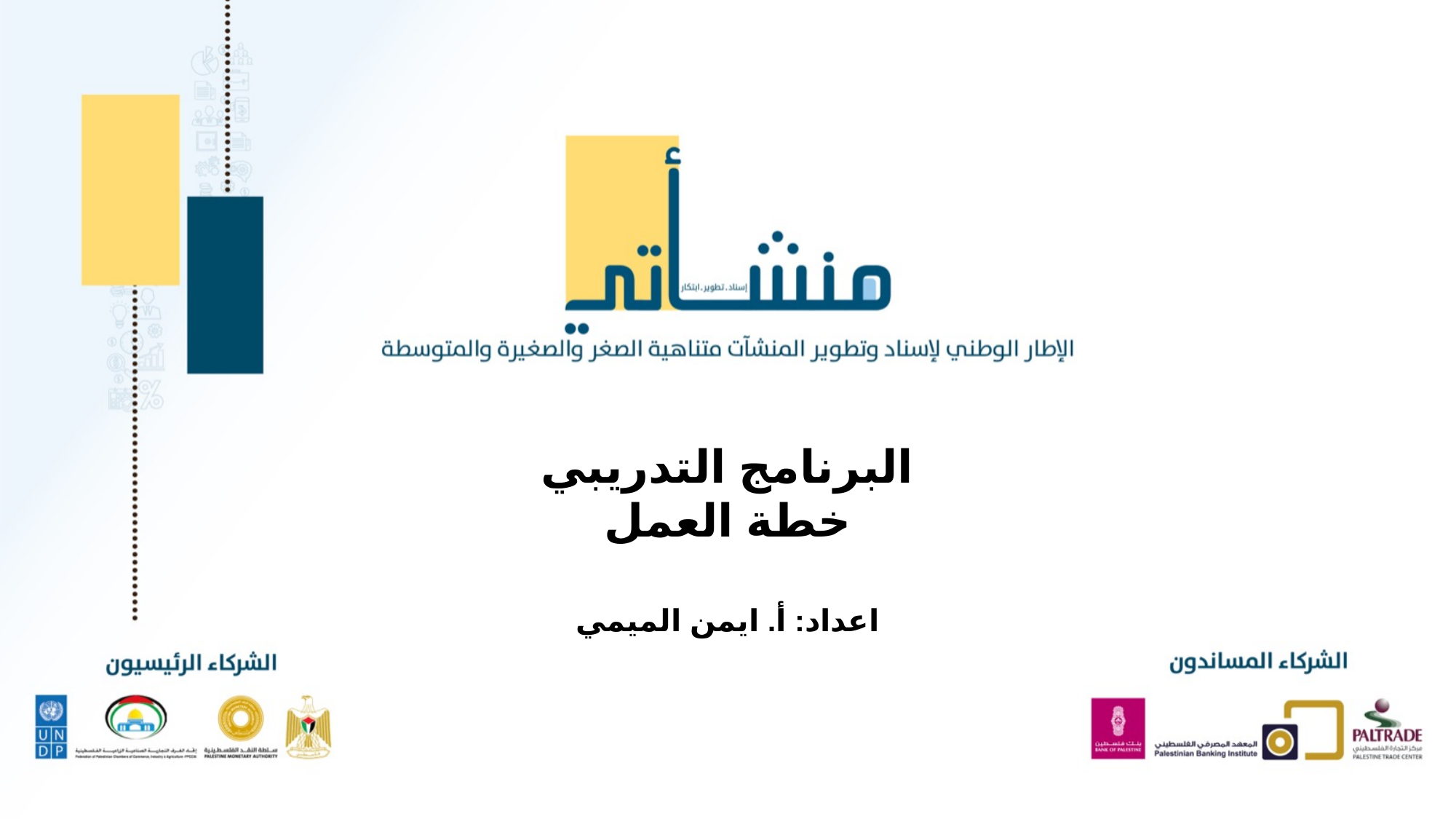

البرنامج التدريبي
خطة العمل

اعداد: أ. ايمن الميمي